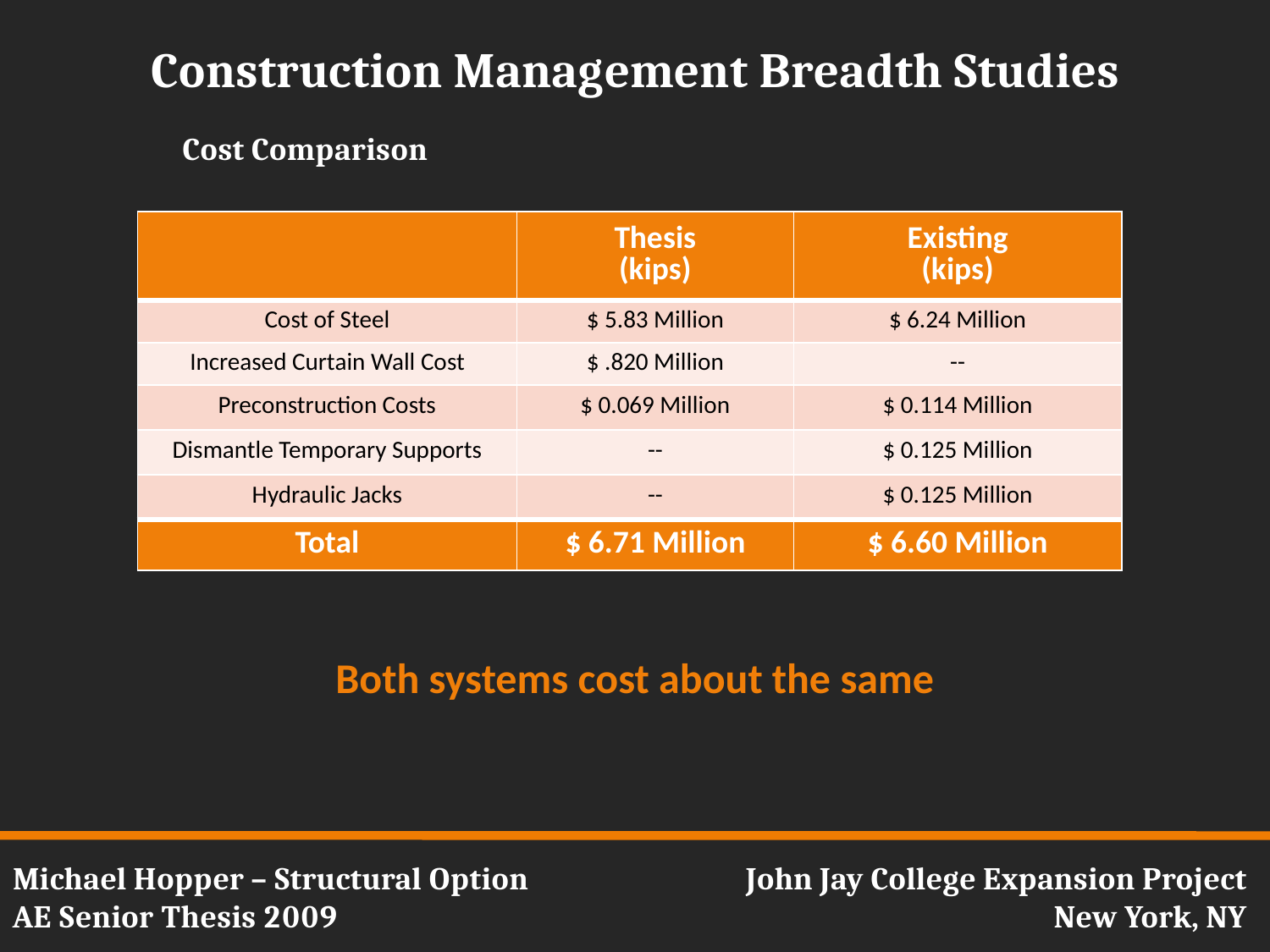

Construction Management Breadth Studies

Cost Comparison

|  | Thesis (kips) | Existing (kips) |
| --- | --- | --- |
| Cost of Steel | $ 5.83 Million | $ 6.24 Million |
| Increased Curtain Wall Cost | $ .820 Million | -- |
| Preconstruction Costs | $ 0.069 Million | $ 0.114 Million |
| Dismantle Temporary Supports | -- | $ 0.125 Million |
| Hydraulic Jacks | -- | $ 0.125 Million |
| Total | $ 6.71 Million | $ 6.60 Million |
Both systems cost about the same
Michael Hopper – Structural Option
AE Senior Thesis 2009
John Jay College Expansion Project
New York, NY